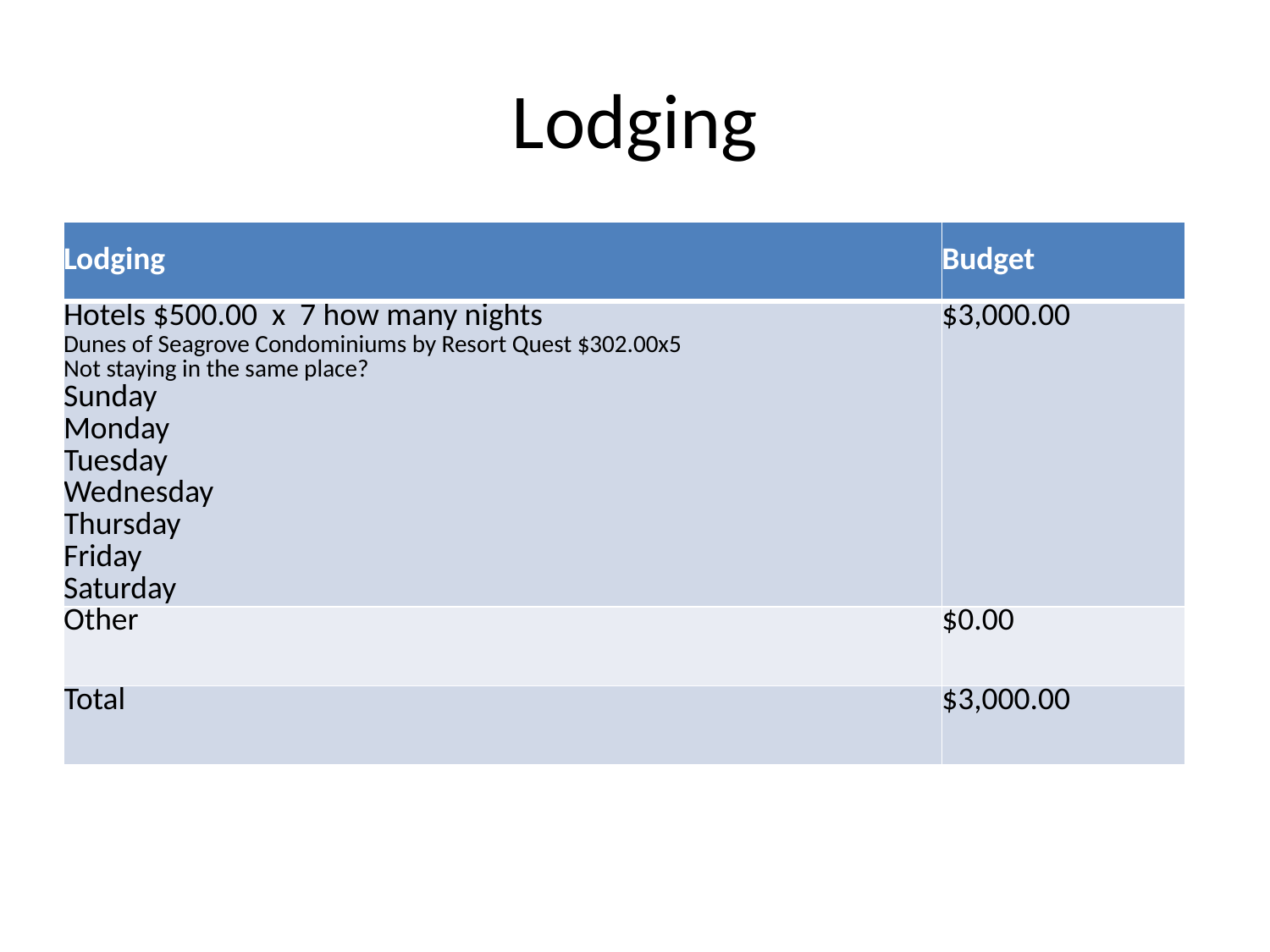

# Lodging
| Lodging | Budget |
| --- | --- |
| Hotels $500.00 x 7 how many nights Dunes of Seagrove Condominiums by Resort Quest $302.00x5 Not staying in the same place? Sunday Monday Tuesday Wednesday Thursday Friday Saturday | $3,000.00 |
| Other | $0.00 |
| Total | $3,000.00 |